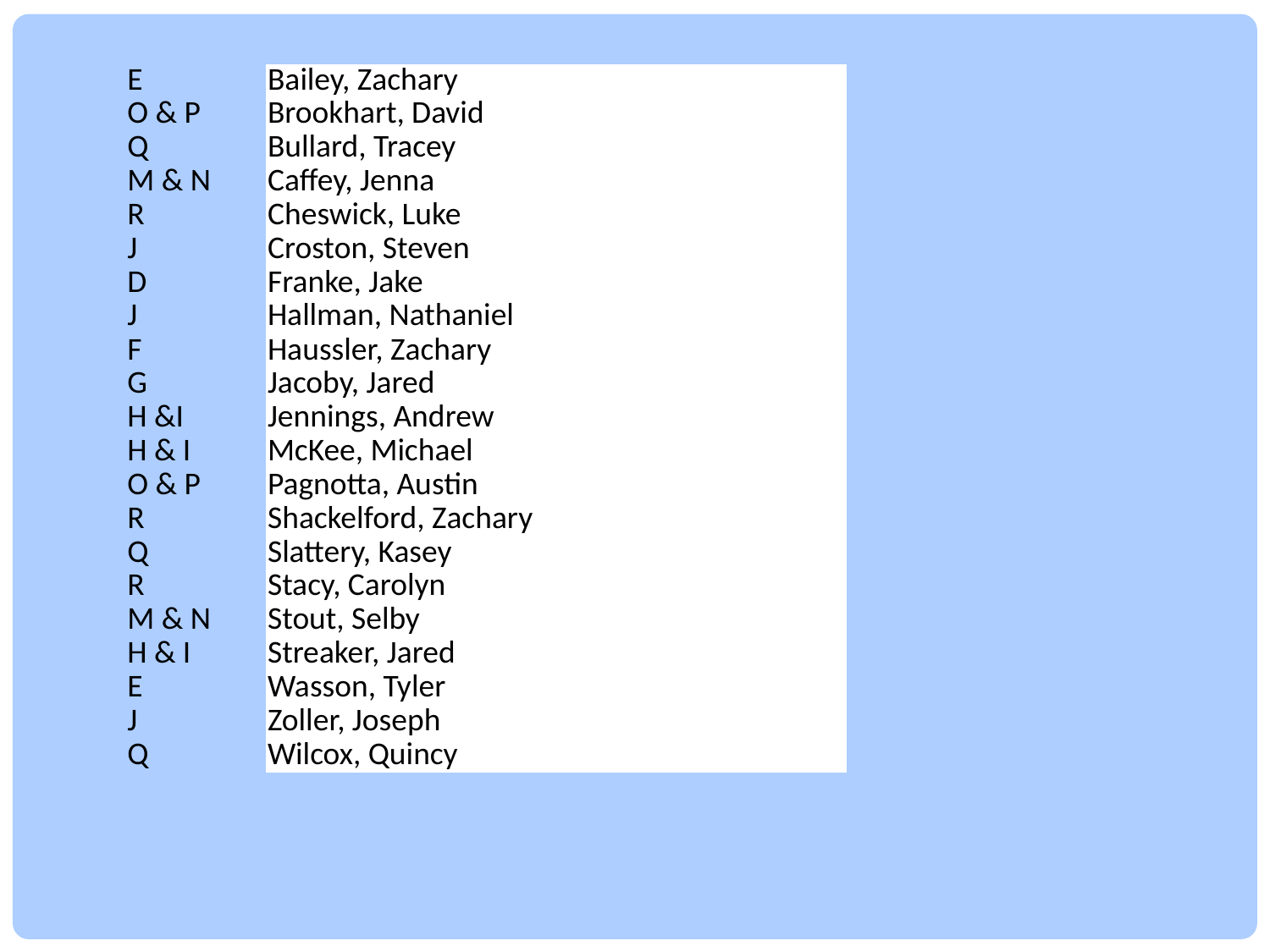

| E | Bailey, Zachary |
| --- | --- |
| O & P | Brookhart, David |
| Q | Bullard, Tracey |
| M & N | Caffey, Jenna |
| R | Cheswick, Luke |
| J | Croston, Steven |
| D | Franke, Jake |
| J | Hallman, Nathaniel |
| F | Haussler, Zachary |
| G | Jacoby, Jared |
| H &I | Jennings, Andrew |
| H & I | McKee, Michael |
| O & P | Pagnotta, Austin |
| R | Shackelford, Zachary |
| Q | Slattery, Kasey |
| R | Stacy, Carolyn |
| M & N | Stout, Selby |
| H & I | Streaker, Jared |
| E | Wasson, Tyler |
| J | Zoller, Joseph |
| Q | Wilcox, Quincy |